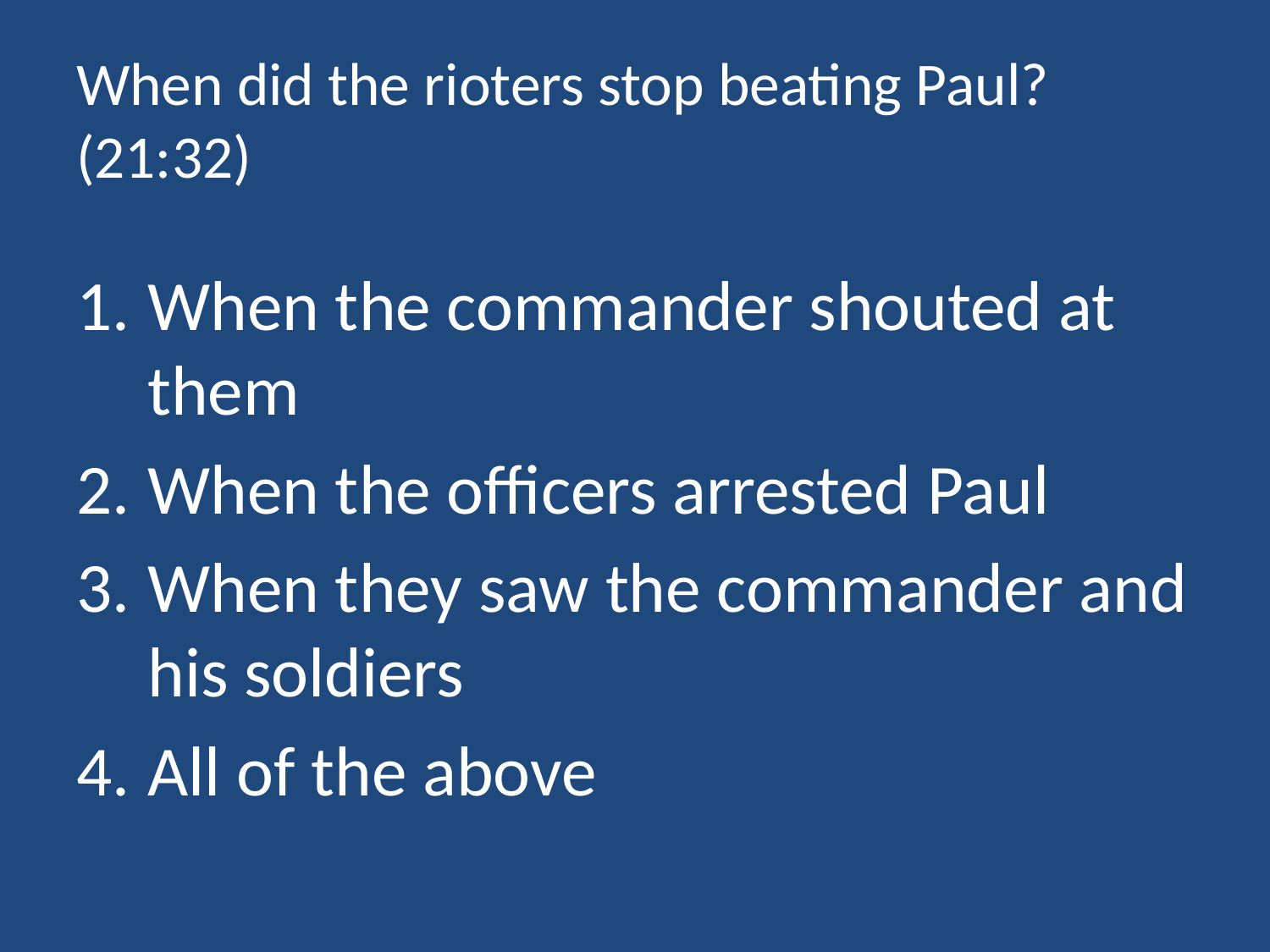

# When did the rioters stop beating Paul?  (21:32)
When the commander shouted at them
When the officers arrested Paul
When they saw the commander and his soldiers
All of the above